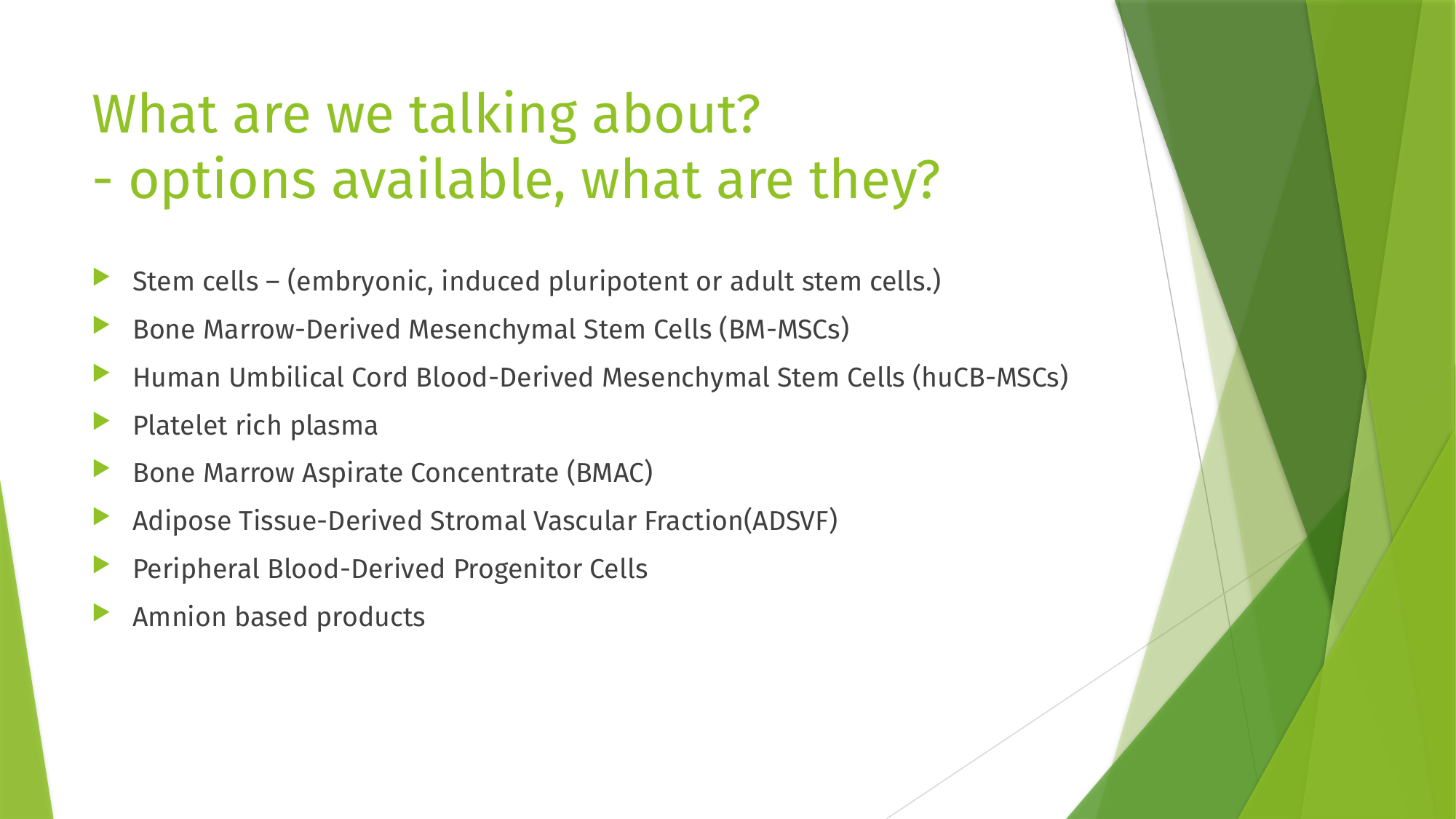

# What are we talking about? - options available, what are they?
Stem cells – (embryonic, induced pluripotent or adult stem cells.)
Bone Marrow-Derived Mesenchymal Stem Cells (BM-MSCs)
Human Umbilical Cord Blood-Derived Mesenchymal Stem Cells (huCB-MSCs)
Platelet rich plasma
Bone Marrow Aspirate Concentrate (BMAC)
Adipose Tissue-Derived Stromal Vascular Fraction(ADSVF)
Peripheral Blood-Derived Progenitor Cells
Amnion based products